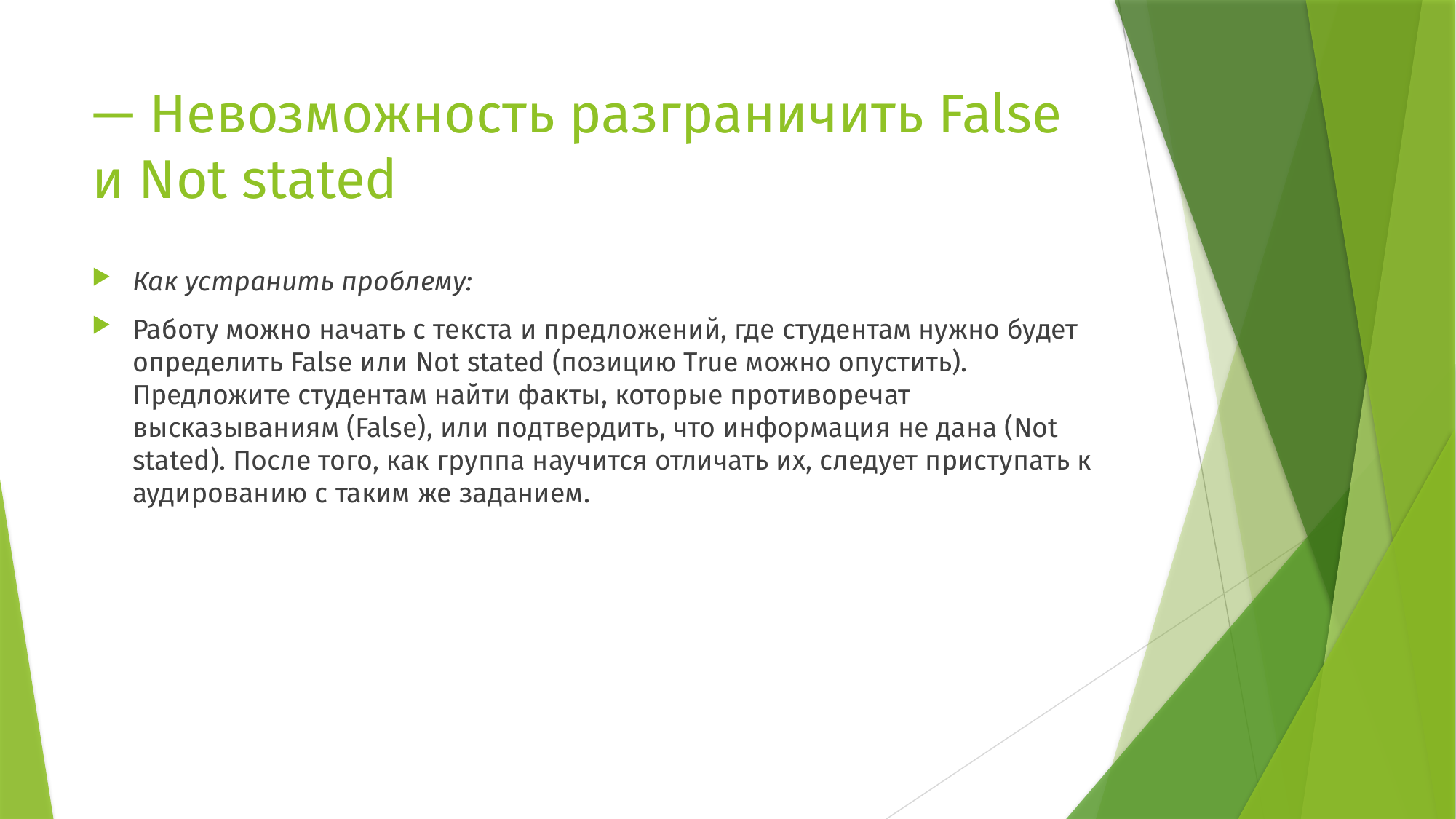

# — Невозможность разграничить False и Not stated
Как устранить проблему:
Работу можно начать с текста и предложений, где студентам нужно будет определить False или Not stated (позицию True можно опустить). Предложите студентам найти факты, которые противоречат высказываниям (False), или подтвердить, что информация не дана (Not stated). После того, как группа научится отличать их, следует приступать к аудированию с таким же заданием.